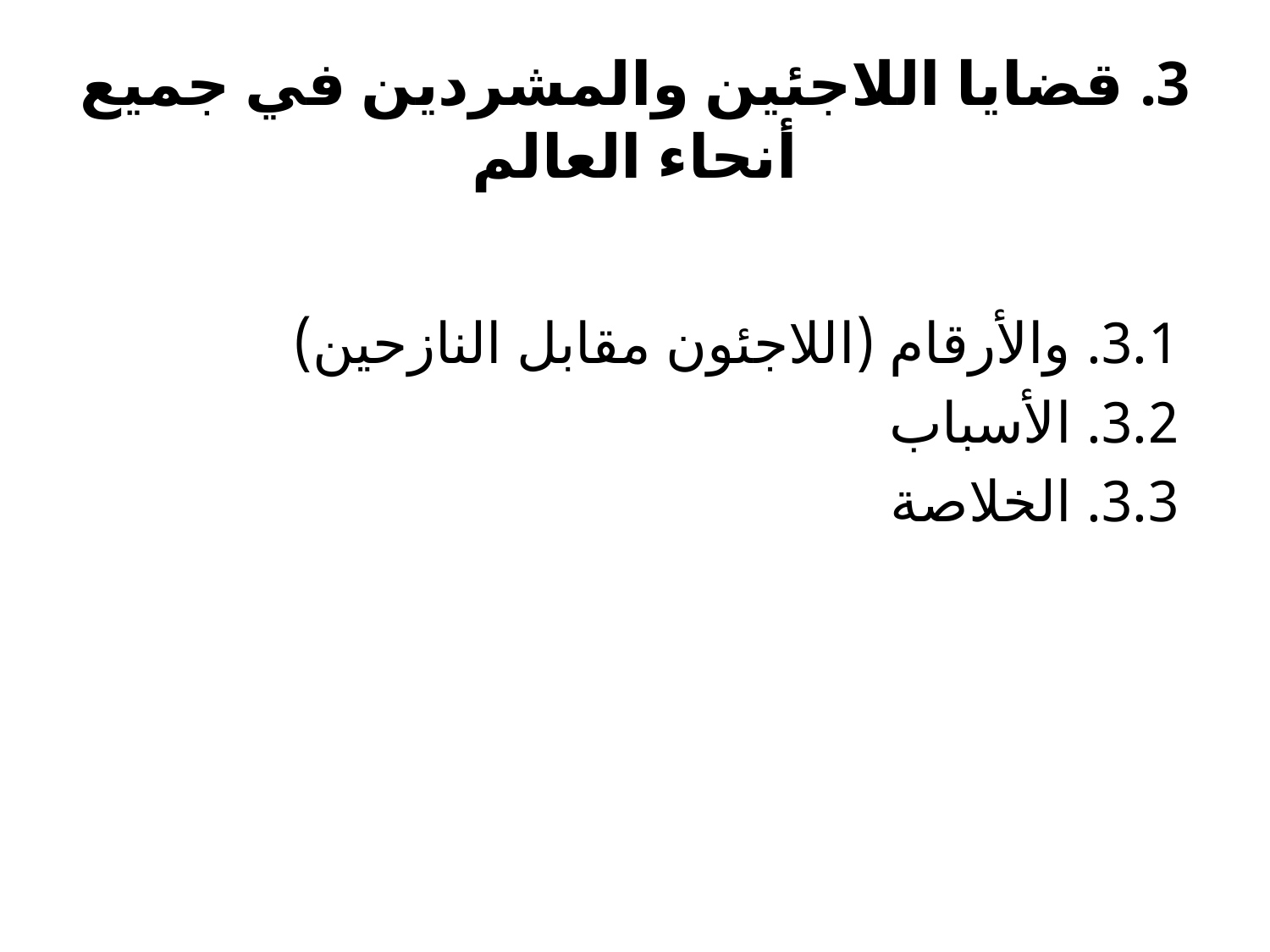

# 3. قضايا اللاجئين والمشردين في جميع أنحاء العالم

 3.1. والأرقام (اللاجئون مقابل النازحين)
 3.2. الأسباب
 3.3. الخلاصة